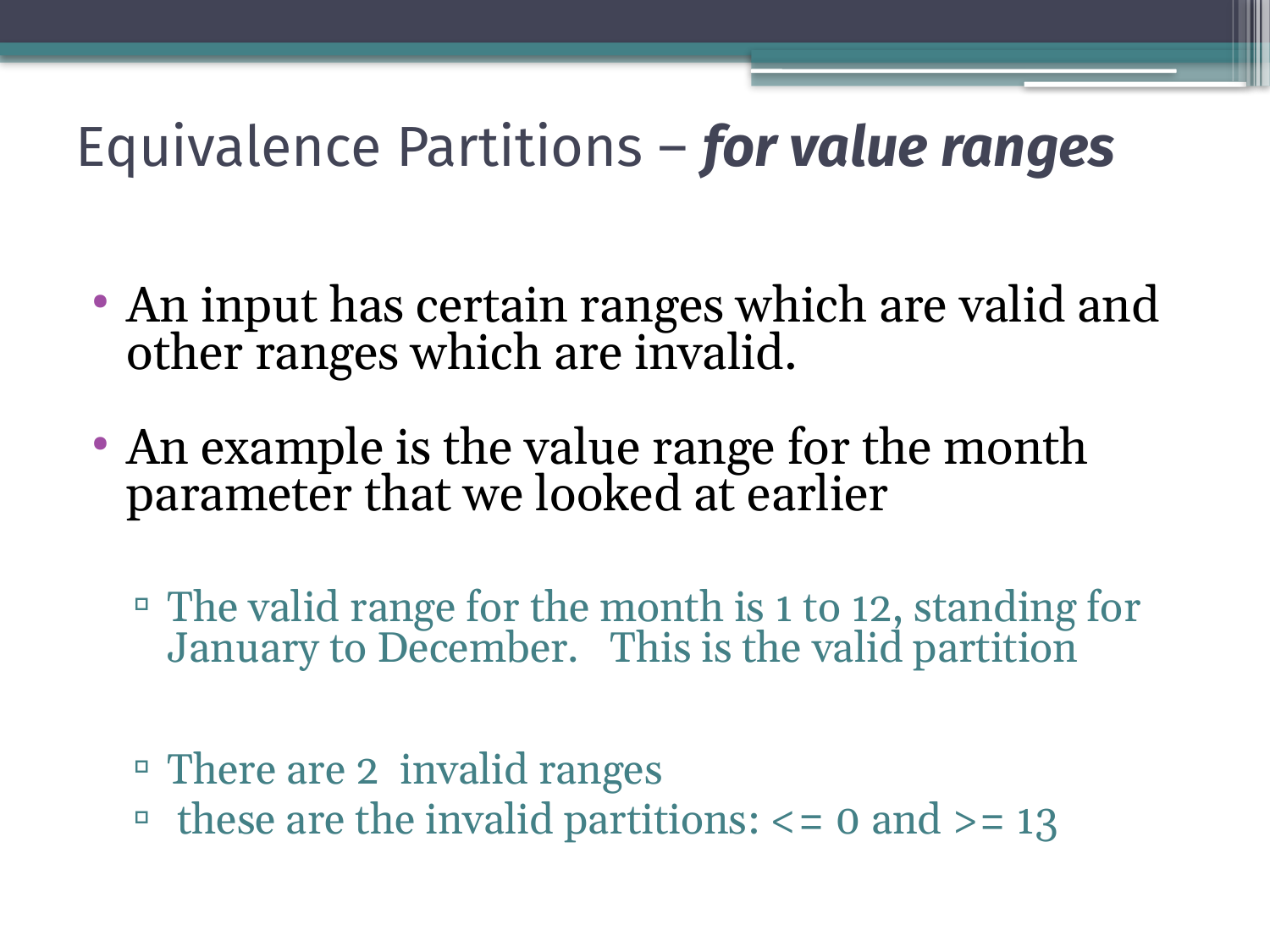

# Equivalence Partitions – for value ranges
An input has certain ranges which are valid and other ranges which are invalid.
An example is the value range for the month parameter that we looked at earlier

The valid range for the month is 1 to 12, standing for January to December.   This is the valid partition

There are 2  invalid ranges
 these are the invalid partitions: <= 0 and >= 13